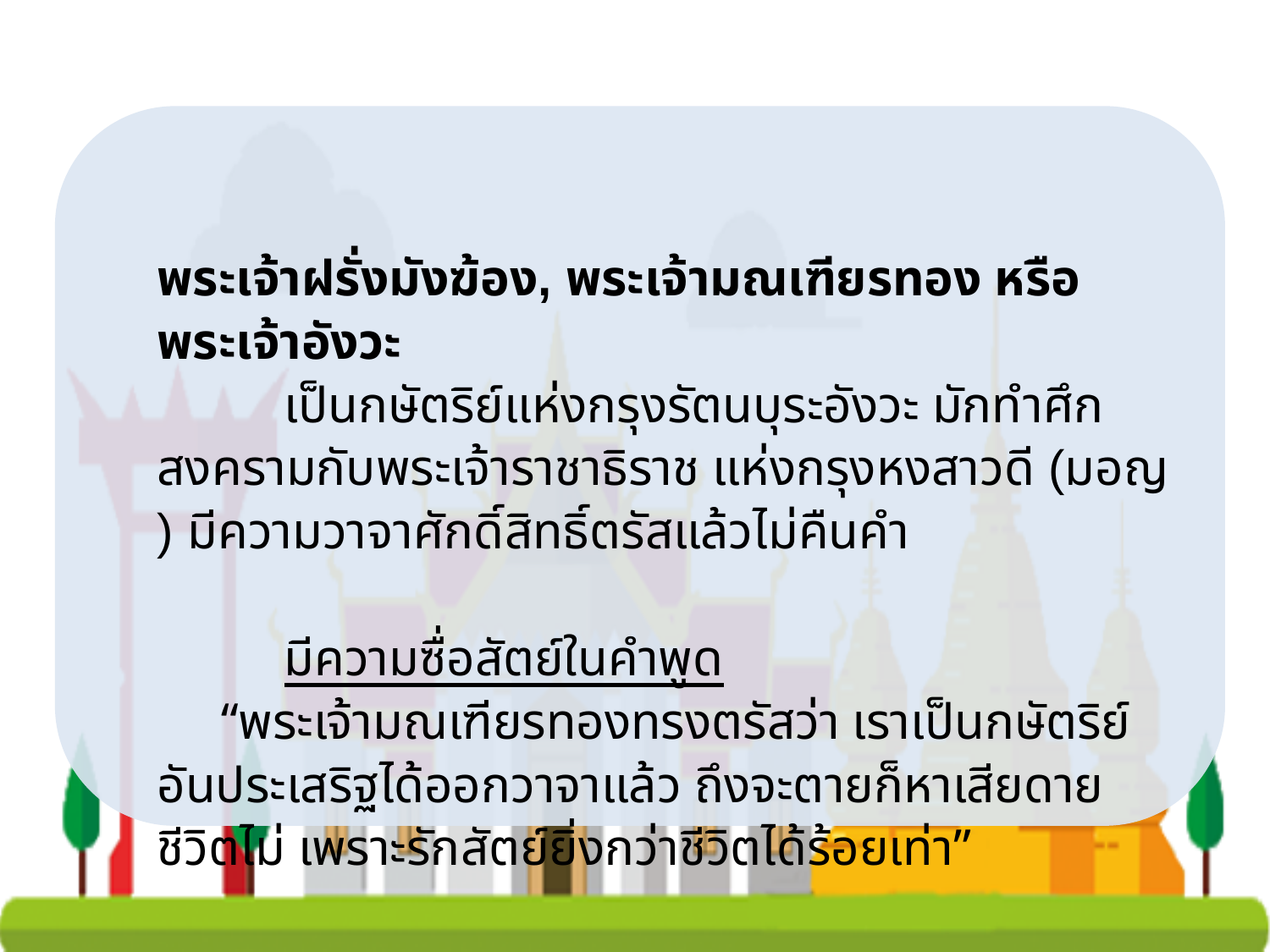

พระเจ้าฝรั่งมังฆ้อง, พระเจ้ามณเฑียรทอง หรือพระเจ้าอังวะ
	เป็นกษัตริย์แห่งกรุงรัตนบุระอังวะ มักทำศึกสงครามกับพระเจ้าราชาธิราช แห่งกรุงหงสาวดี (มอญ) มีความวาจาศักดิ์สิทธิ์ตรัสแล้วไม่คืนคำ

	มีความซื่อสัตย์ในคำพูด
“พระเจ้ามณเฑียรทองทรงตรัสว่า เราเป็นกษัตริย์อันประเสริฐได้ออกวาจาแล้ว ถึงจะตายก็หาเสียดายชีวิตไม่ เพราะรักสัตย์ยิ่งกว่าชีวิตได้ร้อยเท่า”